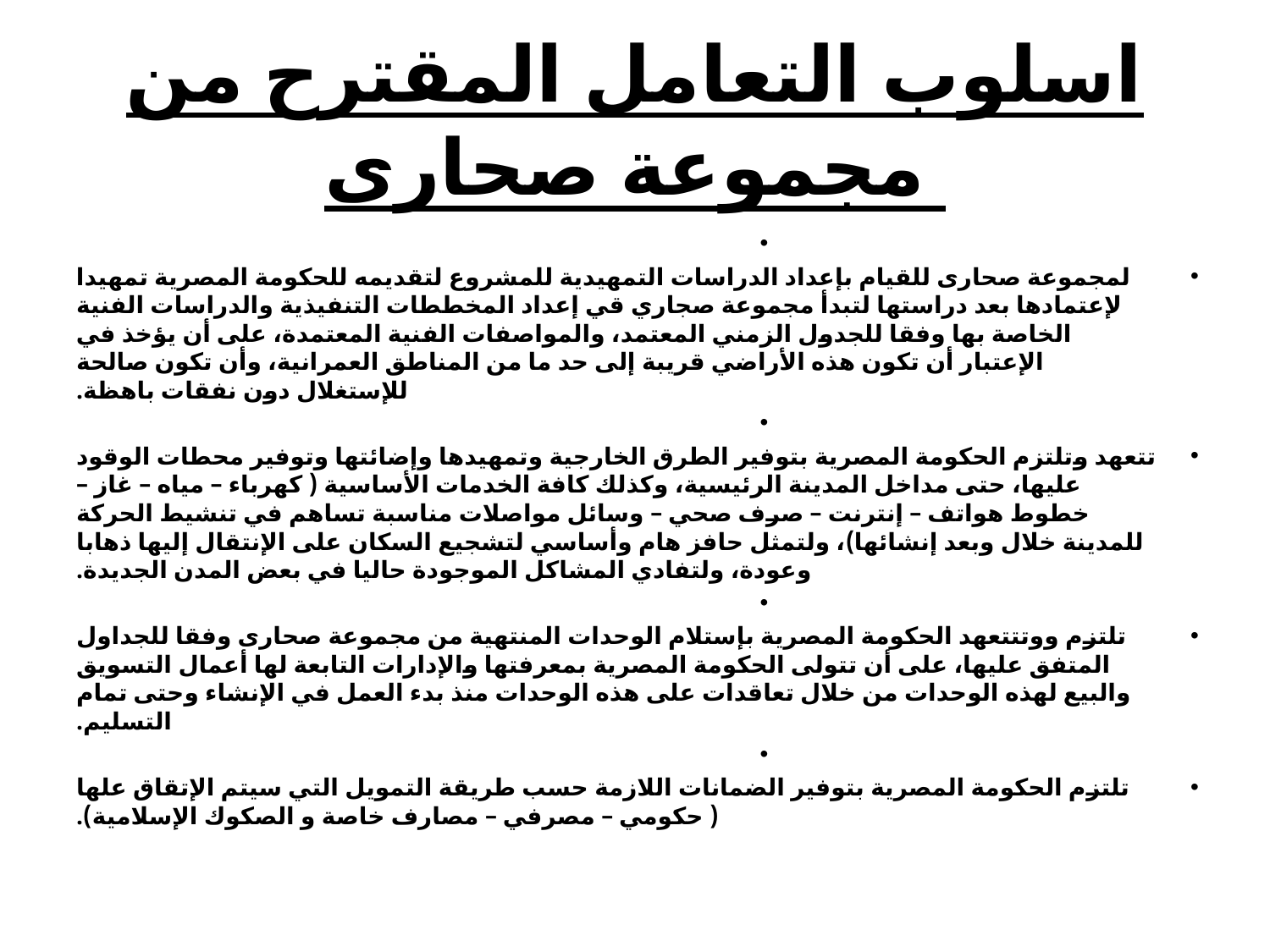

# اسلوب التعامل المقترح من مجموعة صحارى

لمجموعة صحارى للقيام بإعداد الدراسات التمهيدية للمشروع لتقديمه للحكومة المصرية تمهيدا لإعتمادها بعد دراستها لتبدأ مجموعة صجاري قي إعداد المخططات التنفيذية والدراسات الفنية الخاصة بها وفقا للجدول الزمني المعتمد، والمواصفات الفنية المعتمدة، على أن يؤخذ في الإعتبار أن تكون هذه الأراضي قريبة إلى حد ما من المناطق العمرانية، وأن تكون صالحة للإستغلال دون نفقات باهظة.

تتعهد وتلتزم الحكومة المصرية بتوفير الطرق الخارجية وتمهيدها وإضائتها وتوفير محطات الوقود عليها، حتى مداخل المدينة الرئيسية، وكذلك كافة الخدمات الأساسية ( كهرباء – مياه – غاز – خطوط هواتف – إنترنت – صرف صحي – وسائل مواصلات مناسبة تساهم في تنشيط الحركة للمدينة خلال وبعد إنشائها)، ولتمثل حافز هام وأساسي لتشجيع السكان على الإنتقال إليها ذهابا وعودة، ولتفادي المشاكل الموجودة حاليا في بعض المدن الجديدة.

تلتزم ووتتتعهد الحكومة المصرية بإستلام الوحدات المنتهية من مجموعة صحارى وفقا للجداول المتفق عليها، على أن تتولى الحكومة المصرية بمعرفتها والإدارات التابعة لها أعمال التسويق والبيع لهذه الوحدات من خلال تعاقدات على هذه الوحدات منذ بدء العمل في الإنشاء وحتى تمام التسليم.

تلتزم الحكومة المصرية بتوفير الضمانات اللازمة حسب طريقة التمويل التي سيتم الإتقاق علها ( حكومي – مصرفي – مصارف خاصة و الصكوك الإسلامية).